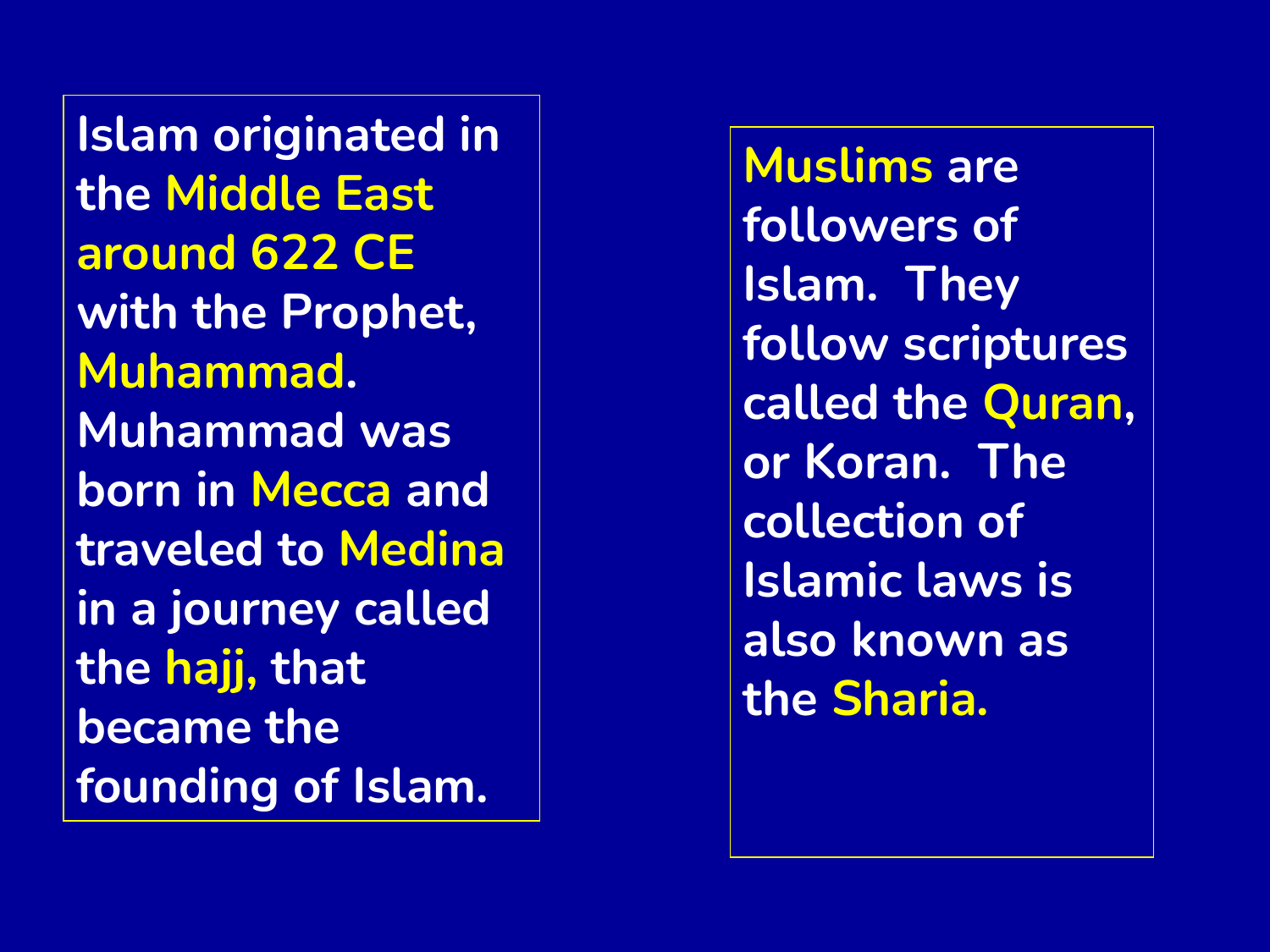

Islam originated in the Middle East around 622 CE with the Prophet, Muhammad.  Muhammad was born in Mecca and traveled to Medina in a journey called the hajj, that became the founding of Islam.
Muslims are followers of Islam.  They follow scriptures called the Quran, or Koran.  The collection of Islamic laws is also known as the Sharia.